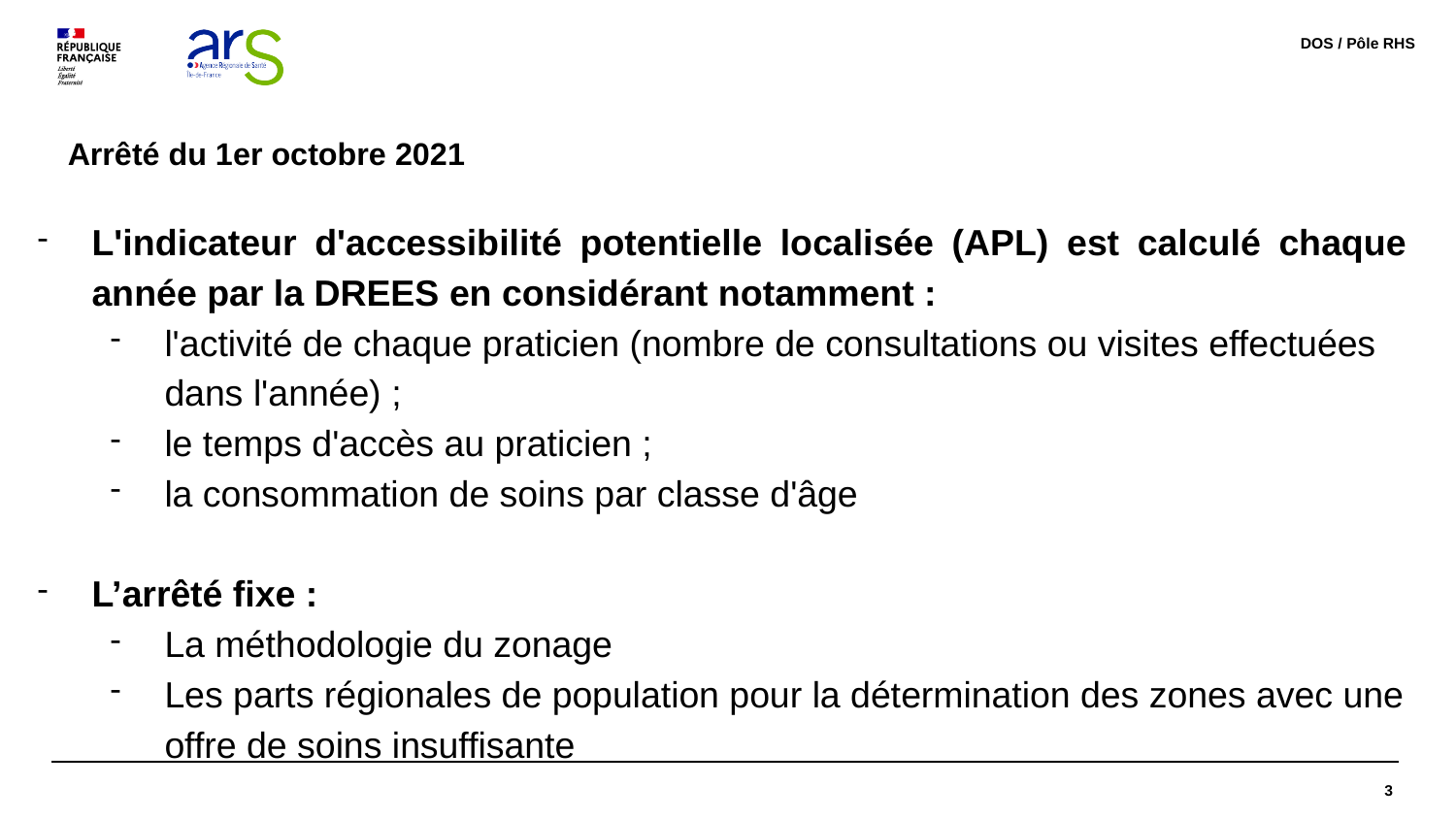

DOS / Pôle RHS
# Arrêté du 1er octobre 2021
L'indicateur d'accessibilité potentielle localisée (APL) est calculé chaque année par la DREES en considérant notamment :
l'activité de chaque praticien (nombre de consultations ou visites effectuées dans l'année) ;
le temps d'accès au praticien ;
la consommation de soins par classe d'âge

L’arrêté fixe :
La méthodologie du zonage
Les parts régionales de population pour la détermination des zones avec une offre de soins insuffisante
3